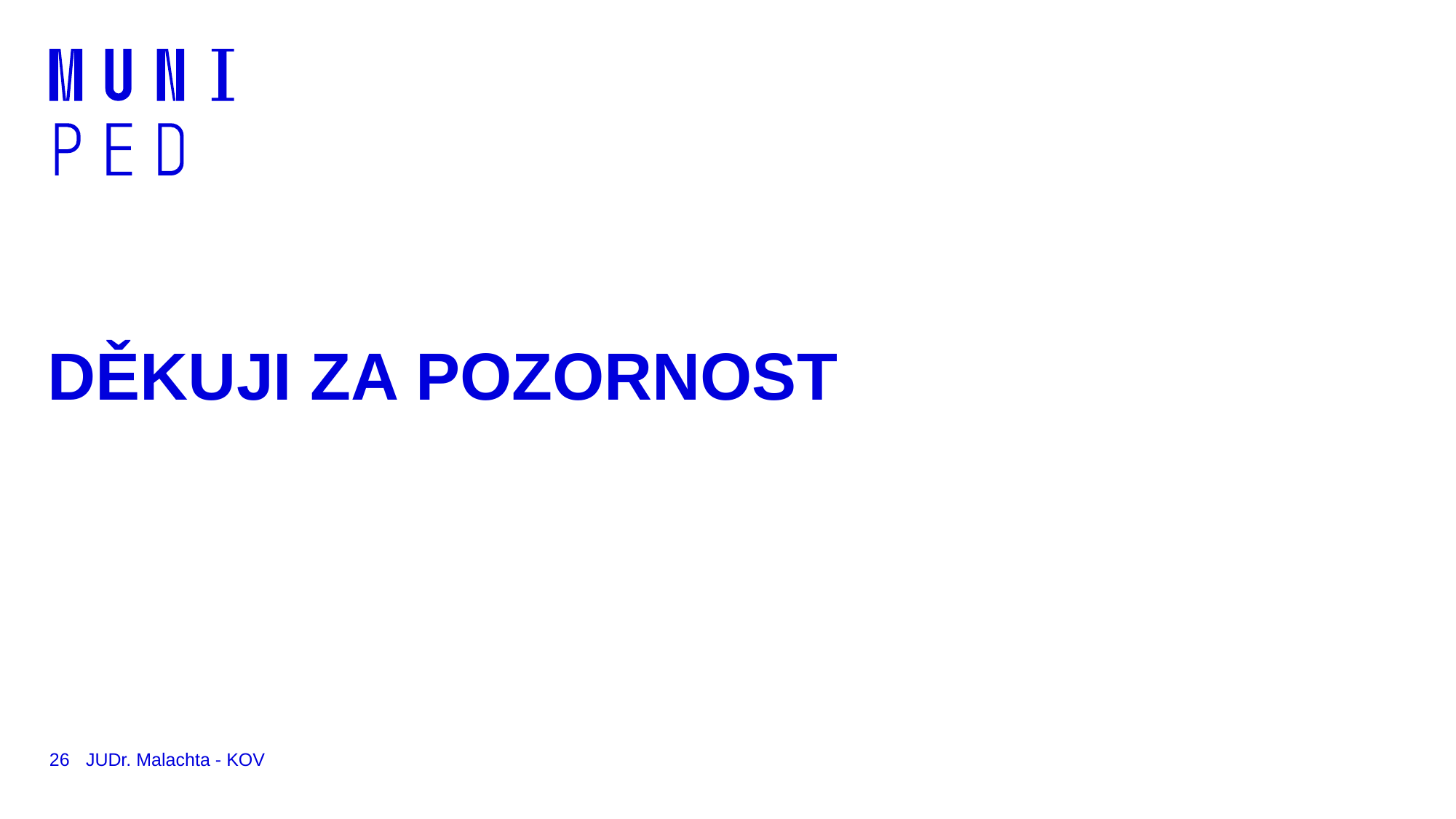

# DĚKUJI ZA POZORNOST
26
JUDr. Malachta - KOV